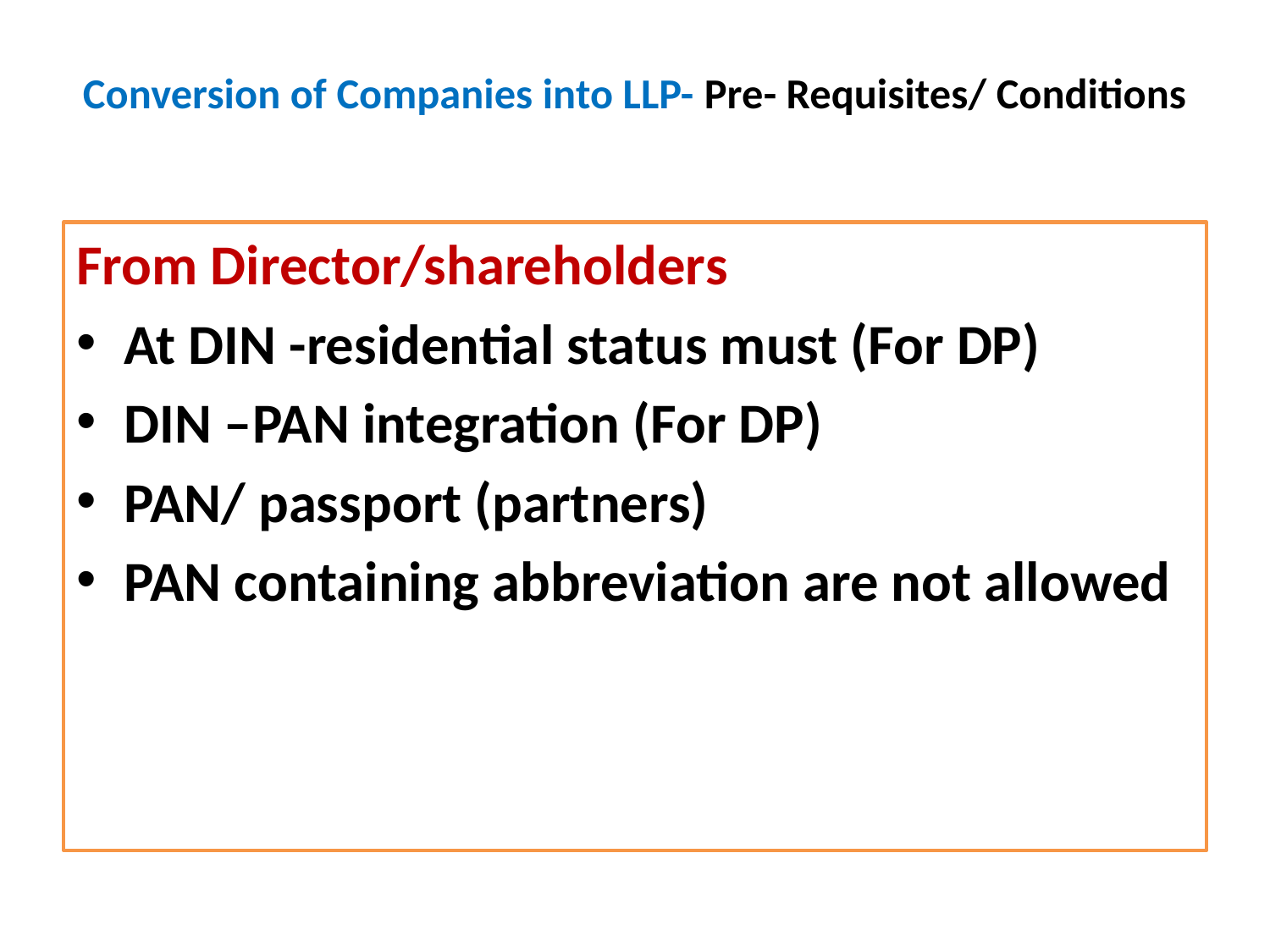

# Conversion of Companies into LLP- Pre- Requisites/ Conditions
From Director/shareholders
At DIN -residential status must (For DP)
DIN –PAN integration (For DP)
PAN/ passport (partners)
PAN containing abbreviation are not allowed